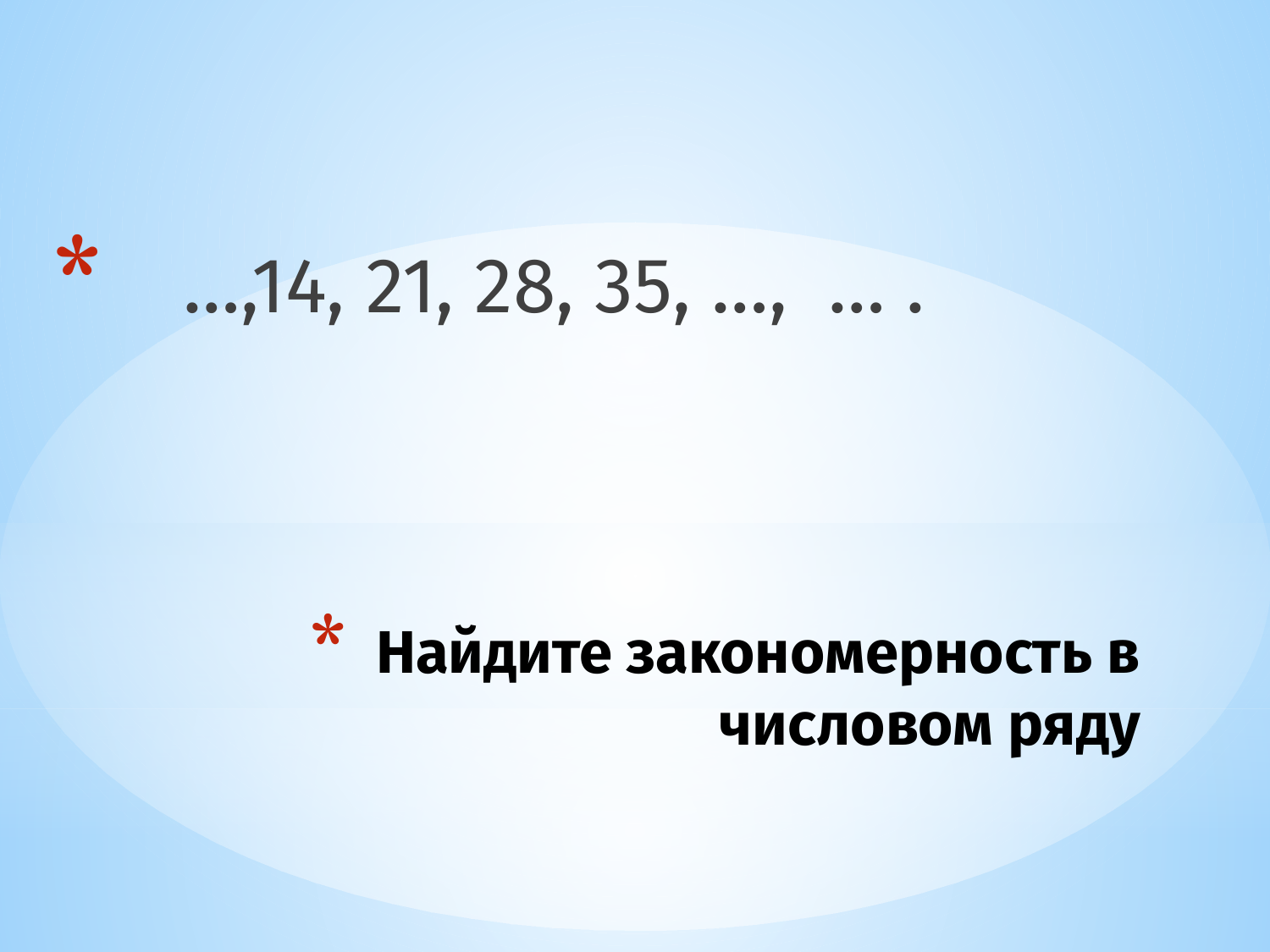

…,14, 21, 28, 35, …,  … .
# Найдите закономерность в числовом ряду